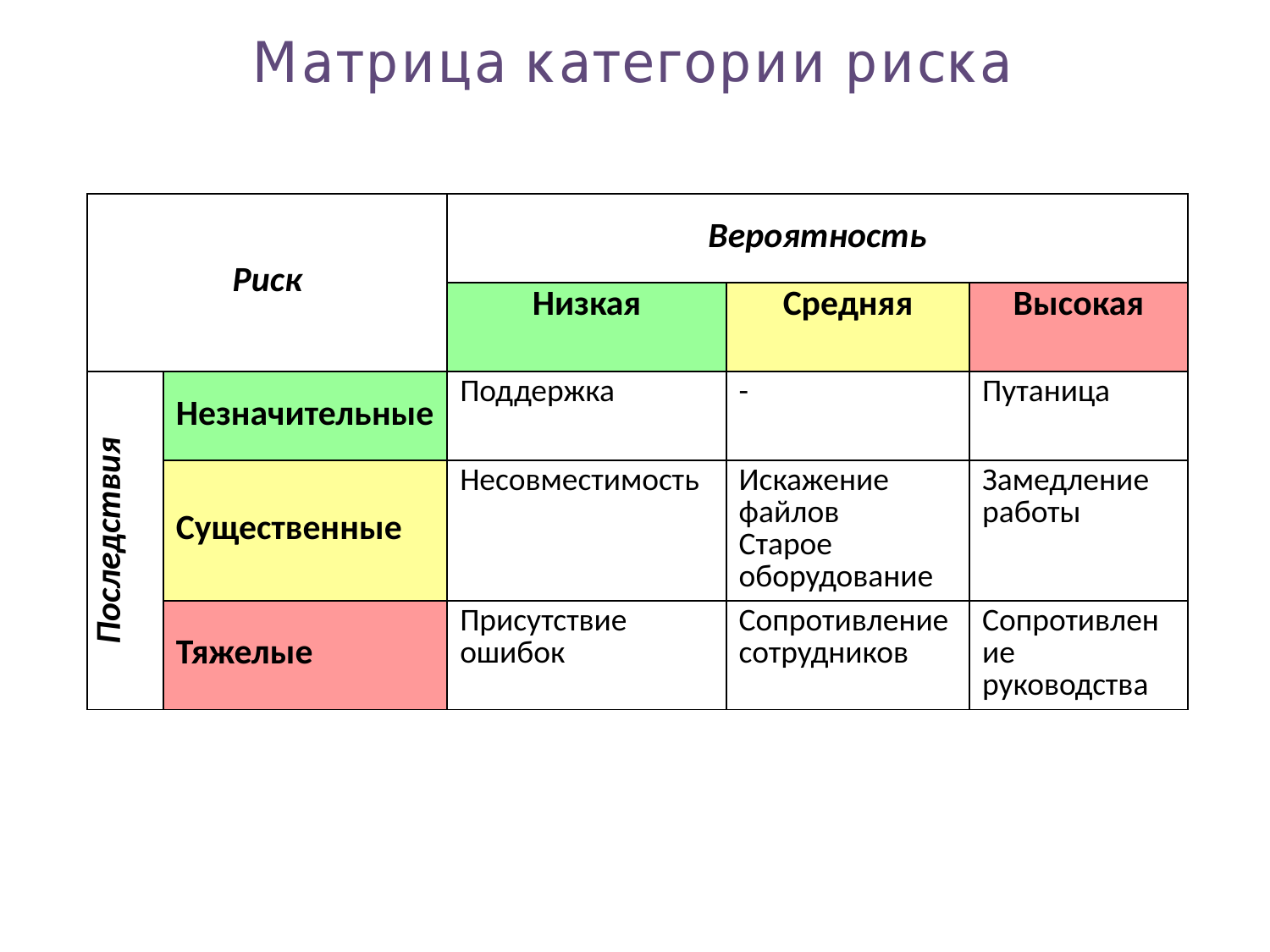

# Матрица категории риска
| Риск |  | Вероятность |  |  |
| --- | --- | --- | --- | --- |
|  |  | Низкая | Средняя | Высокая |
| Последствия | Незначительные | Поддержка | - | Путаница |
|  | Существенные | Несовместимость | Искажение файлов Старое оборудование | Замедление работы |
|  | Тяжелые | Присутствие ошибок | Сопротивление сотрудников | Сопротивление руководства |